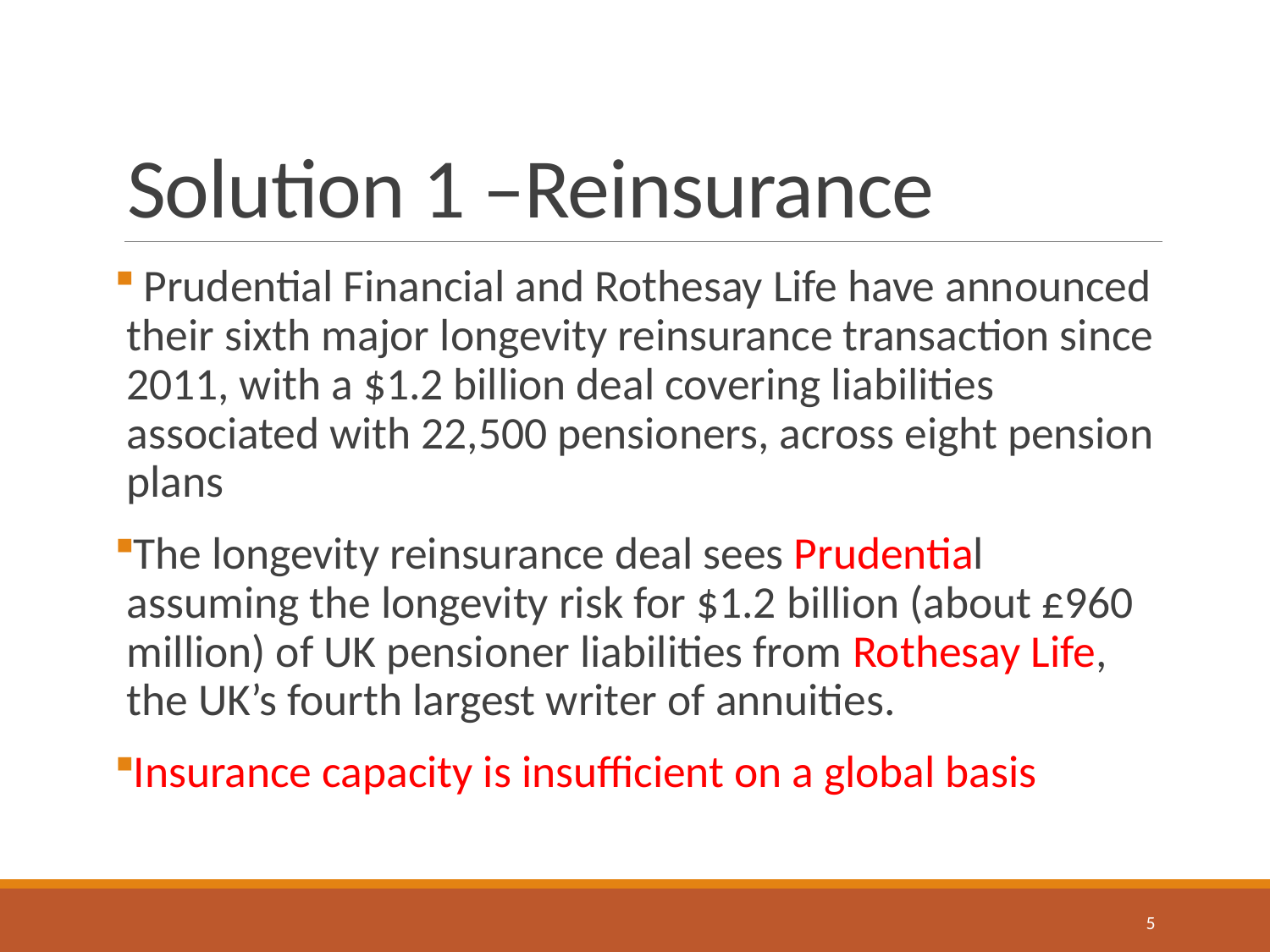

# Solution 1 –Reinsurance
 Prudential Financial and Rothesay Life have announced their sixth major longevity reinsurance transaction since 2011, with a $1.2 billion deal covering liabilities associated with 22,500 pensioners, across eight pension plans
The longevity reinsurance deal sees Prudential assuming the longevity risk for $1.2 billion (about £960 million) of UK pensioner liabilities from Rothesay Life, the UK’s fourth largest writer of annuities.
Insurance capacity is insufficient on a global basis

5